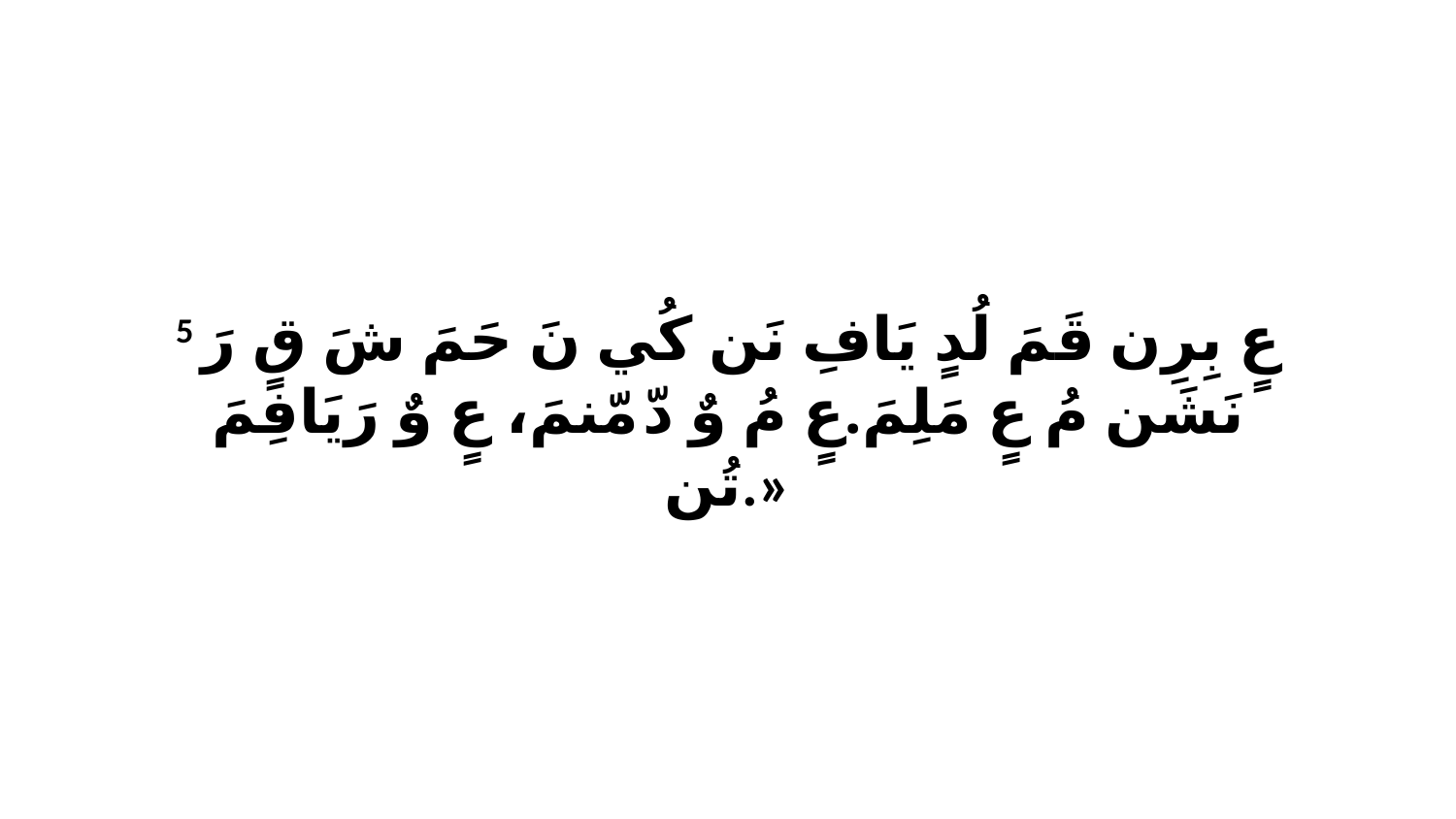

5 عٍ بِرِن قَمَ لُدٍ يَافِ نَن كُي نَ حَمَ شَ قٍ رَ نَشَن مُ عٍ مَلِمَ.عٍ مُ وٌ دّ مّنمَ، عٍ وٌ رَيَافِمَ تُن.»